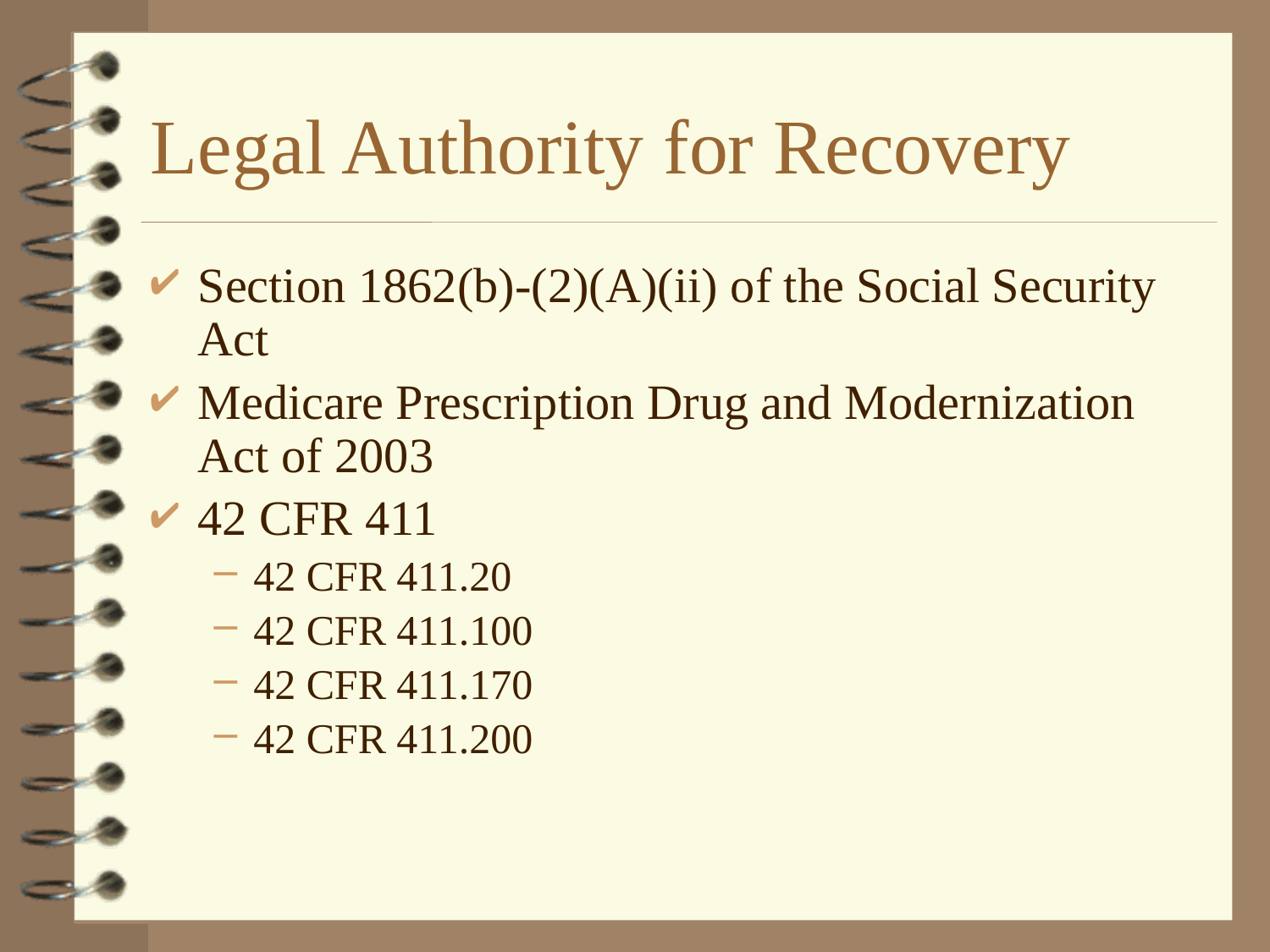

# Legal Authority for Recovery
Section 1862(b)-(2)(A)(ii) of the Social Security Act
Medicare Prescription Drug and Modernization Act of 2003
42 CFR 411
42 CFR 411.20
42 CFR 411.100
42 CFR 411.170
42 CFR 411.200